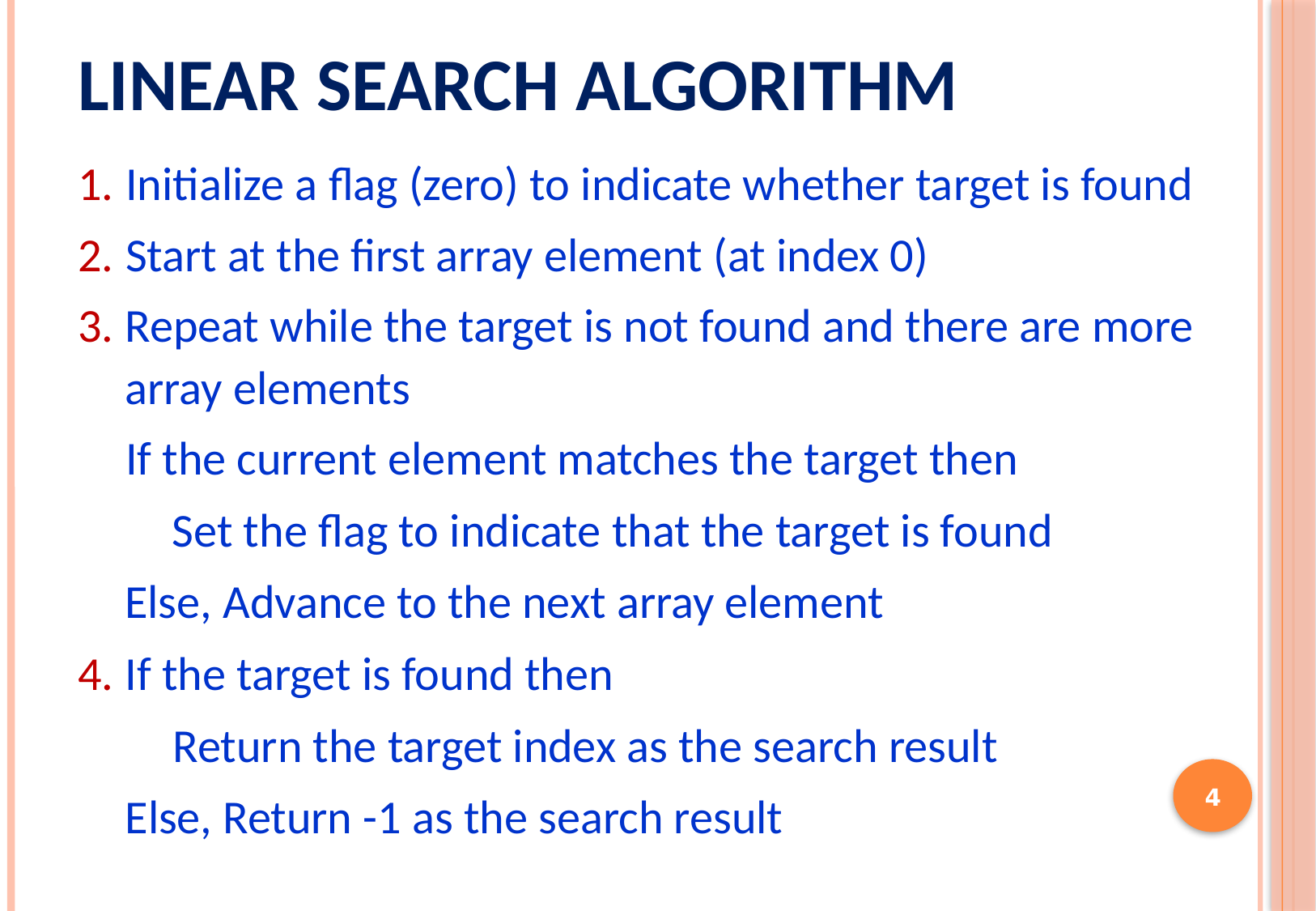

# Linear Search Algorithm
Initialize a flag (zero) to indicate whether target is found
Start at the first array element (at index 0)
Repeat while the target is not found and there are more array elements
If the current element matches the target then
Set the flag to indicate that the target is found
Else, Advance to the next array element
If the target is found then
Return the target index as the search result
Else, Return -1 as the search result

4